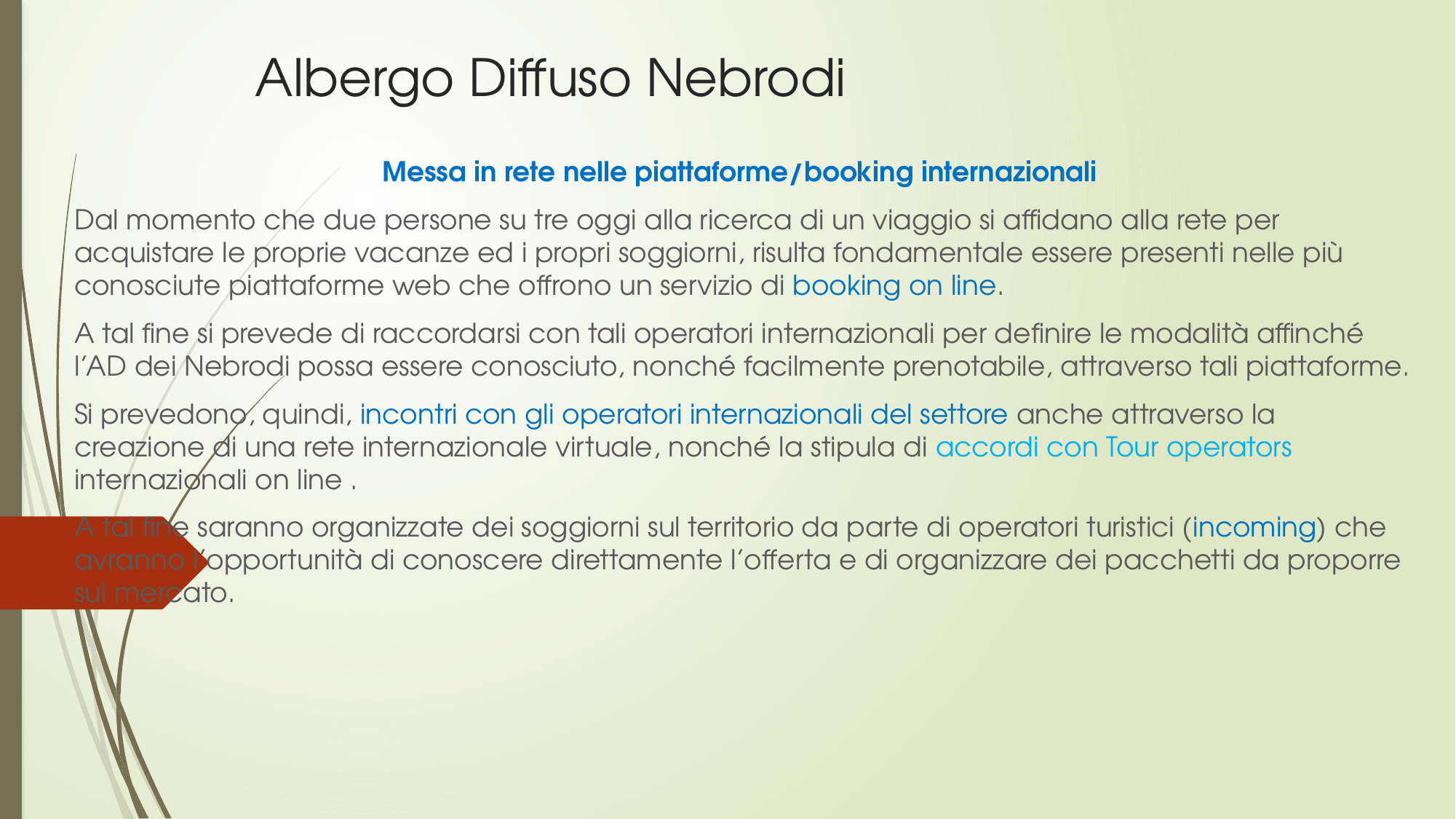

# Albergo Diffuso Nebrodi

Messa in rete nelle piattaforme/booking internazionali
Dal momento che due persone su tre oggi alla ricerca di un viaggio si affidano alla rete per acquistare le proprie vacanze ed i propri soggiorni, risulta fondamentale essere presenti nelle più conosciute piattaforme web che offrono un servizio di booking on line.
A tal fine si prevede di raccordarsi con tali operatori internazionali per definire le modalità affinché l’AD dei Nebrodi possa essere conosciuto, nonché facilmente prenotabile, attraverso tali piattaforme.
Si prevedono, quindi, incontri con gli operatori internazionali del settore anche attraverso la creazione di una rete internazionale virtuale, nonché la stipula di accordi con Tour operators internazionali on line .
A tal fine saranno organizzate dei soggiorni sul territorio da parte di operatori turistici (incoming) che avranno l’opportunità di conoscere direttamente l’offerta e di organizzare dei pacchetti da proporre sul mercato.